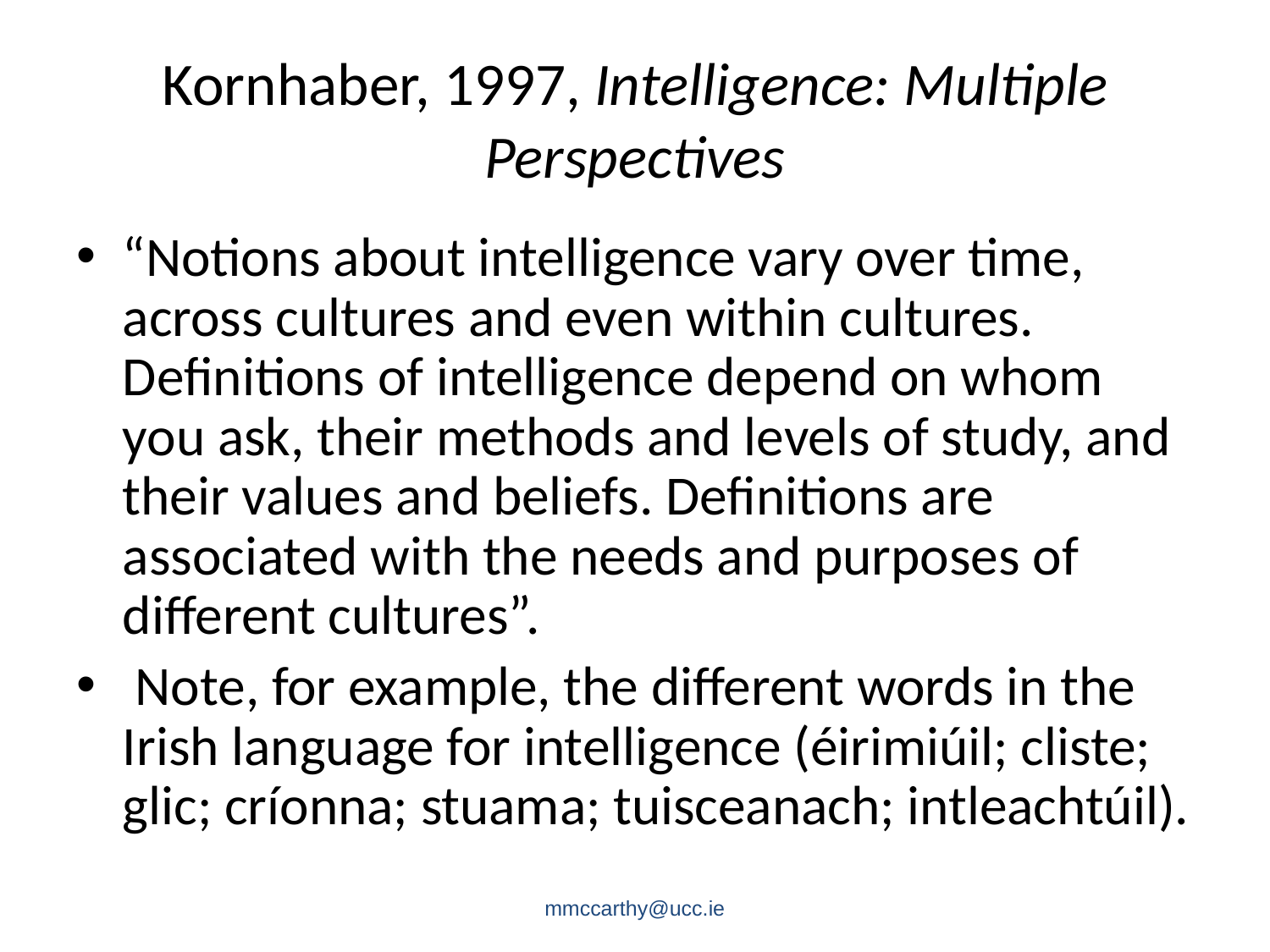

# Kornhaber, 1997, Intelligence: Multiple Perspectives
“Notions about intelligence vary over time, across cultures and even within cultures.  Definitions of intelligence depend on whom you ask, their methods and levels of study, and their values and beliefs. Definitions are associated with the needs and purposes of different cultures”.
 Note, for example, the different words in the Irish language for intelligence (éirimiúil; cliste; glic; críonna; stuama; tuisceanach; intleachtúil).
mmccarthy@ucc.ie